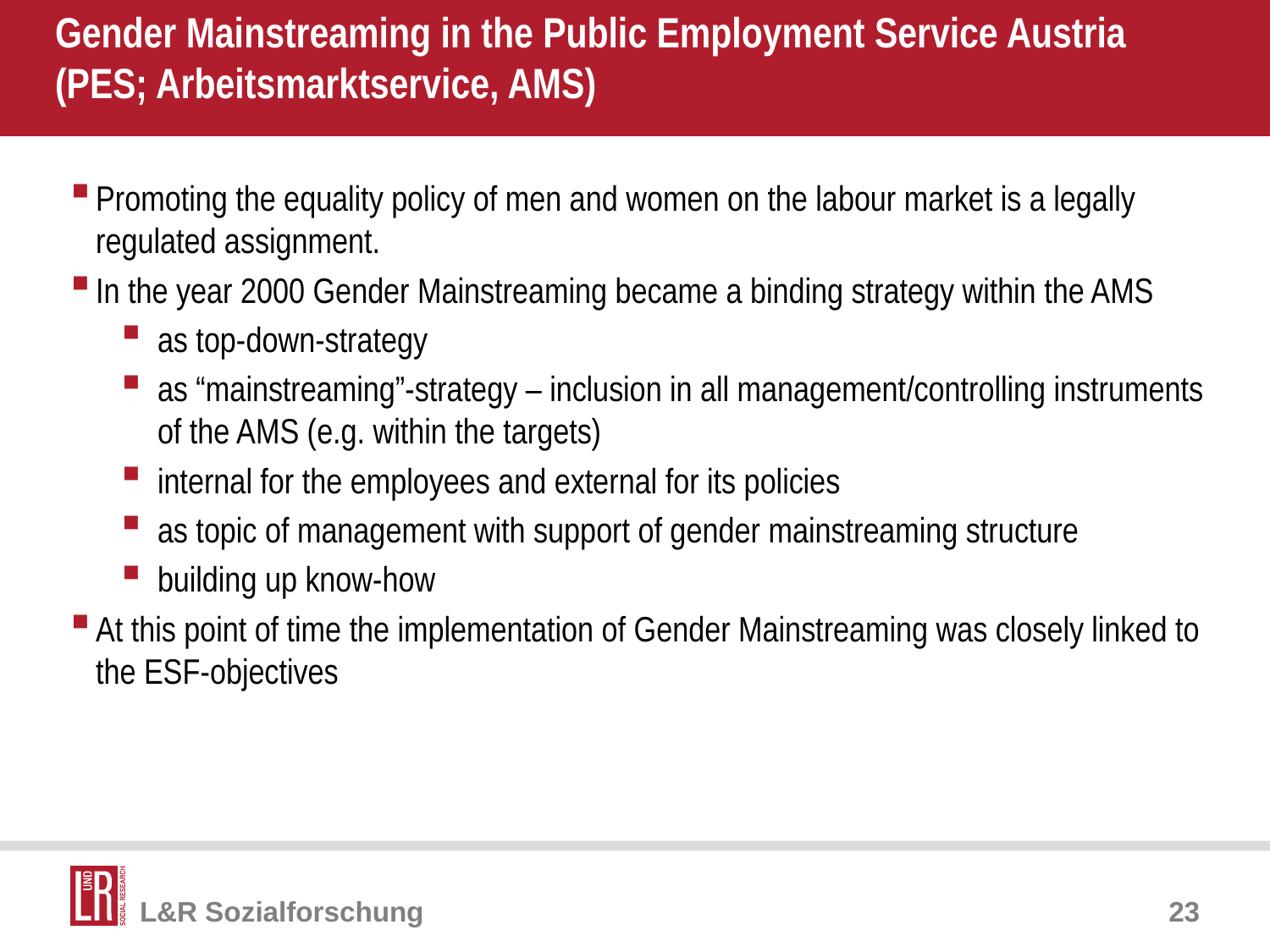

# Gender Mainstreaming in the Public Employment Service Austria (PES; Arbeitsmarktservice, AMS)
Promoting the equality policy of men and women on the labour market is a legally regulated assignment.
In the year 2000 Gender Mainstreaming became a binding strategy within the AMS
as top-down-strategy
as “mainstreaming”-strategy – inclusion in all management/controlling instruments of the AMS (e.g. within the targets)
internal for the employees and external for its policies
as topic of management with support of gender mainstreaming structure
building up know-how
At this point of time the implementation of Gender Mainstreaming was closely linked to the ESF-objectives
23